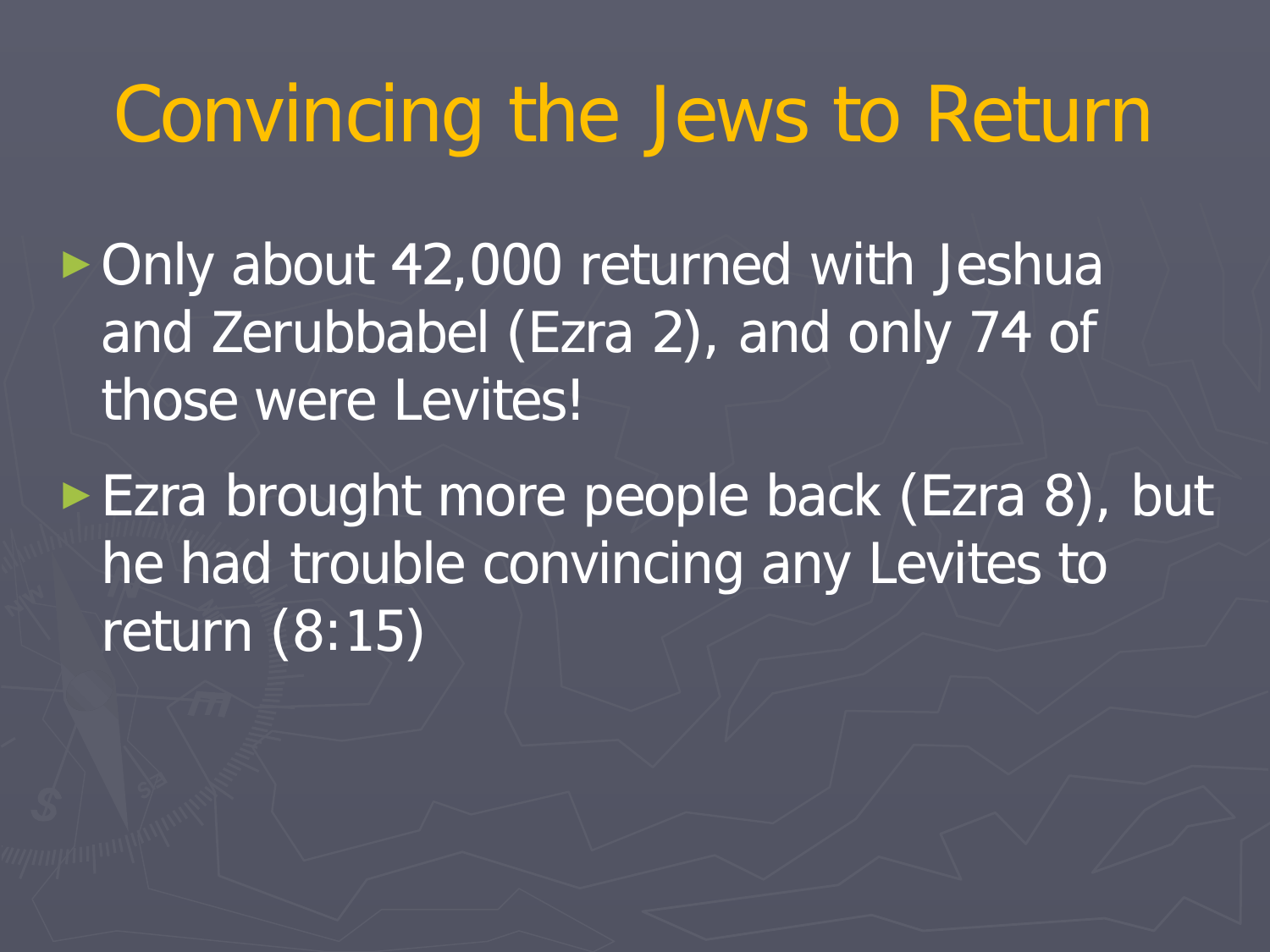

# Convincing the Jews to Return
Only about 42,000 returned with Jeshua and Zerubbabel (Ezra 2), and only 74 of those were Levites!
Ezra brought more people back (Ezra 8), but he had trouble convincing any Levites to return (8:15)